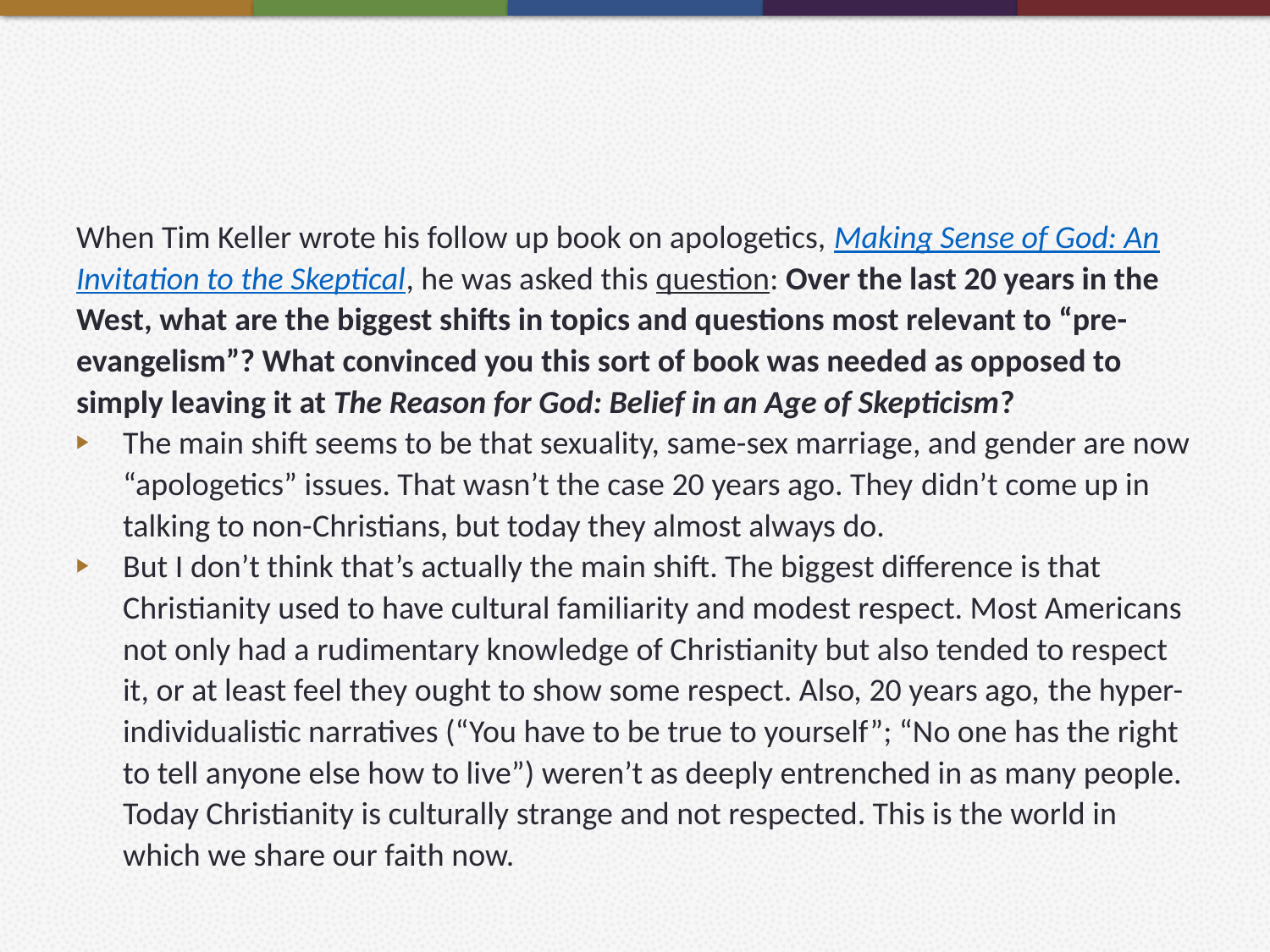

#
When Tim Keller wrote his follow up book on apologetics, Making Sense of God: An Invitation to the Skeptical, he was asked this question: Over the last 20 years in the West, what are the biggest shifts in topics and questions most relevant to “pre-evangelism”? What convinced you this sort of book was needed as opposed to simply leaving it at The Reason for God: Belief in an Age of Skepticism?
The main shift seems to be that sexuality, same-sex marriage, and gender are now “apologetics” issues. That wasn’t the case 20 years ago. They didn’t come up in talking to non-Christians, but today they almost always do.
But I don’t think that’s actually the main shift. The biggest difference is that Christianity used to have cultural familiarity and modest respect. Most Americans not only had a rudimentary knowledge of Christianity but also tended to respect it, or at least feel they ought to show some respect. Also, 20 years ago, the hyper-individualistic narratives (“You have to be true to yourself”; “No one has the right to tell anyone else how to live”) weren’t as deeply entrenched in as many people. Today Christianity is culturally strange and not respected. This is the world in which we share our faith now.